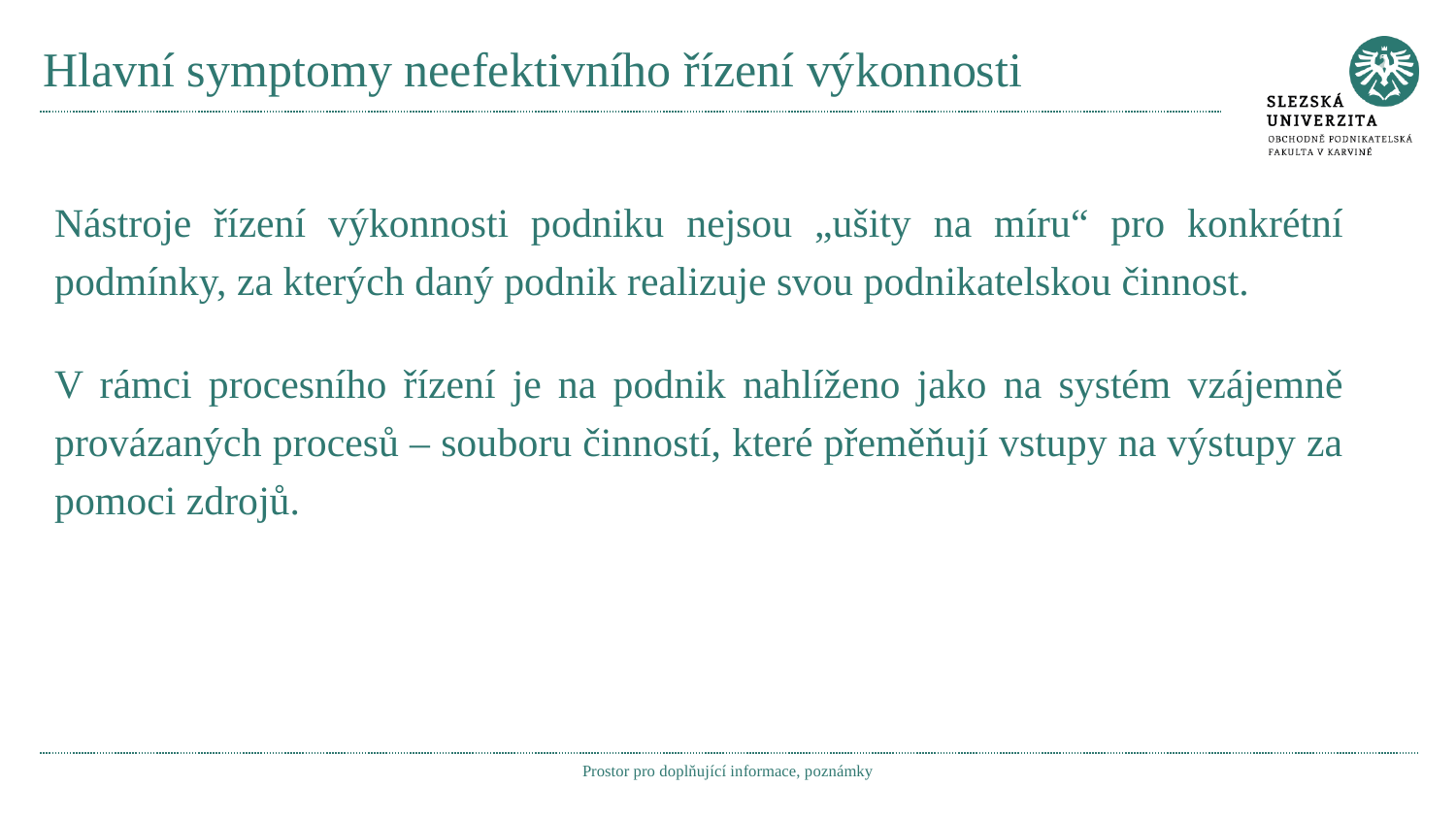

# Hlavní symptomy neefektivního řízení výkonnosti
Nástroje řízení výkonnosti podniku nejsou „ušity na míru“ pro konkrétní podmínky, za kterých daný podnik realizuje svou podnikatelskou činnost.
V rámci procesního řízení je na podnik nahlíženo jako na systém vzájemně provázaných procesů – souboru činností, které přeměňují vstupy na výstupy za pomoci zdrojů.
Prostor pro doplňující informace, poznámky